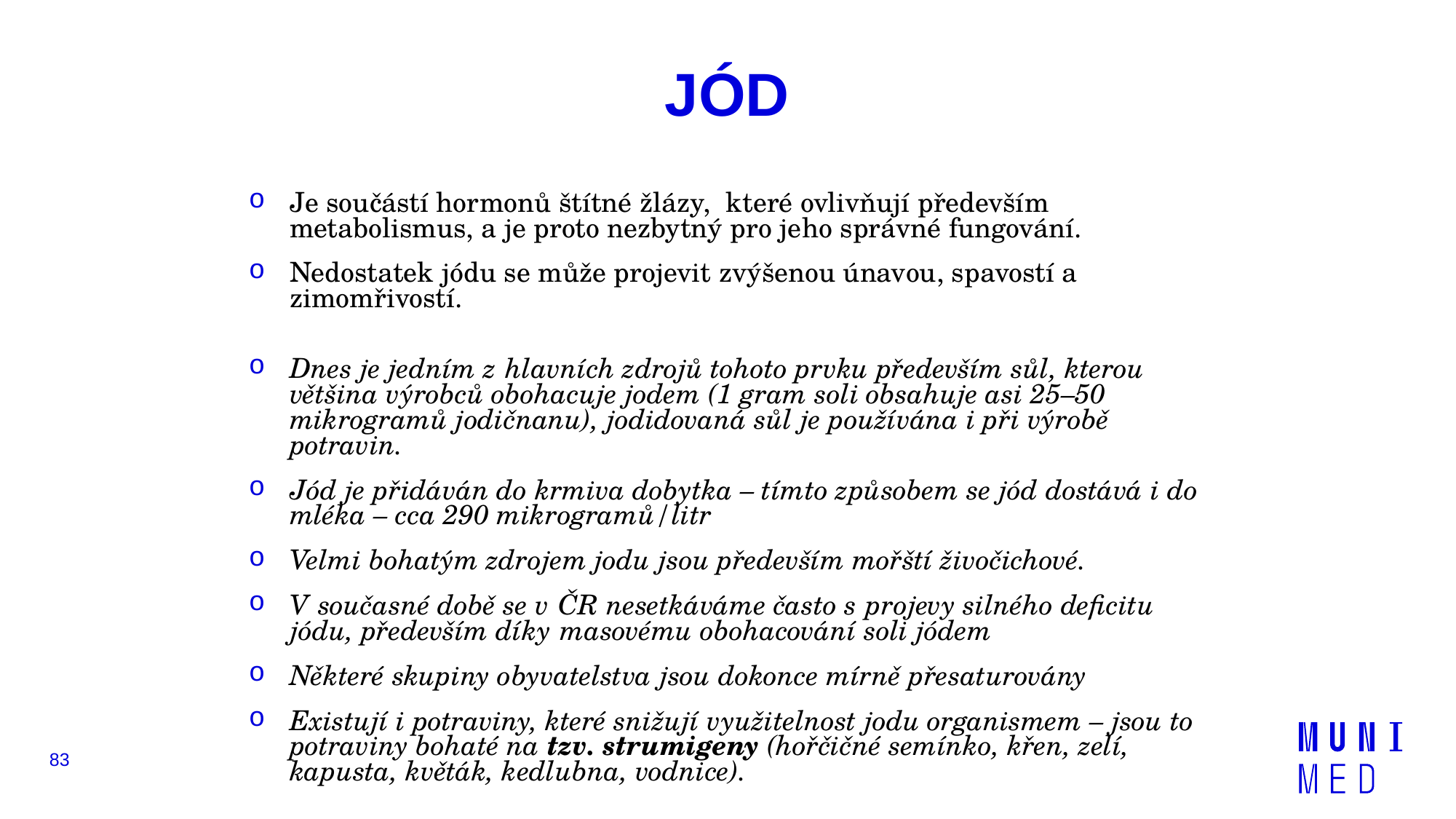

JÓD
Je součástí hormonů štítné žlázy,  které ovlivňují především metabolismus, a je proto nezbytný pro jeho správné fungování.
Nedostatek jódu se může projevit zvýšenou únavou, spavostí a zimomřivostí.
Dnes je jedním z hlavních zdrojů tohoto prvku především sůl, kterou většina výrobců obohacuje jodem (1 gram soli obsahuje asi 25–50 mikrogramů jodičnanu), jodidovaná sůl je používána i při výrobě potravin.
Jód je přidáván do krmiva dobytka – tímto způsobem se jód dostává i do mléka – cca 290 mikrogramů/litr
Velmi bohatým zdrojem jodu jsou především mořští živočichové.
V současné době se v ČR nesetkáváme často s projevy silného deficitu jódu, především díky masovému obohacování soli jódem
Některé skupiny obyvatelstva jsou dokonce mírně přesaturovány
Existují i potraviny, které snižují využitelnost jodu organismem – jsou to potraviny bohaté na tzv. strumigeny (hořčičné semínko, křen, zelí, kapusta, květák, kedlubna, vodnice).
83